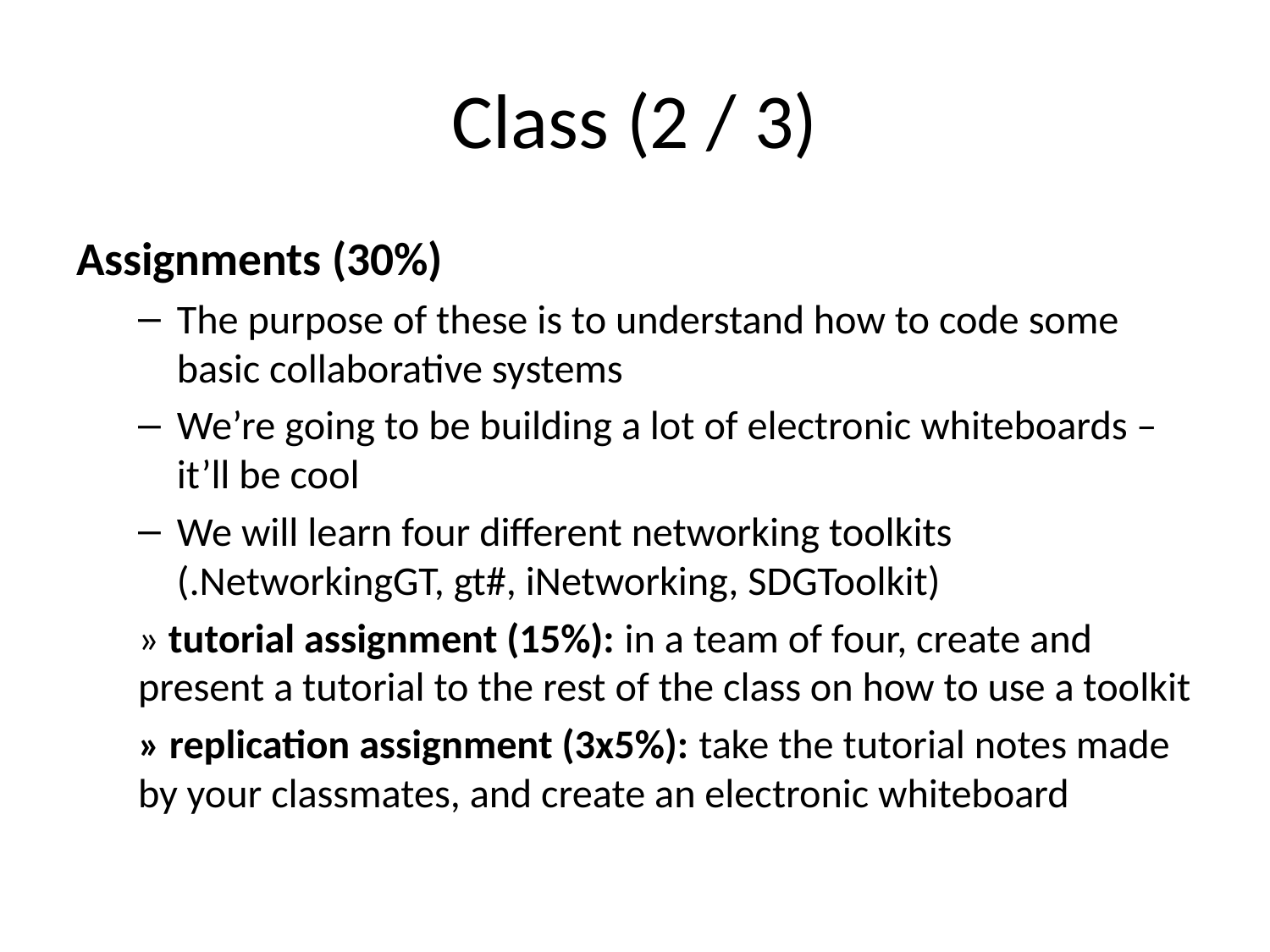

# Class (2 / 3)
Assignments (30%)
The purpose of these is to understand how to code some basic collaborative systems
We’re going to be building a lot of electronic whiteboards – it’ll be cool
We will learn four different networking toolkits (.NetworkingGT, gt#, iNetworking, SDGToolkit)
» tutorial assignment (15%): in a team of four, create and present a tutorial to the rest of the class on how to use a toolkit
» replication assignment (3x5%): take the tutorial notes made by your classmates, and create an electronic whiteboard